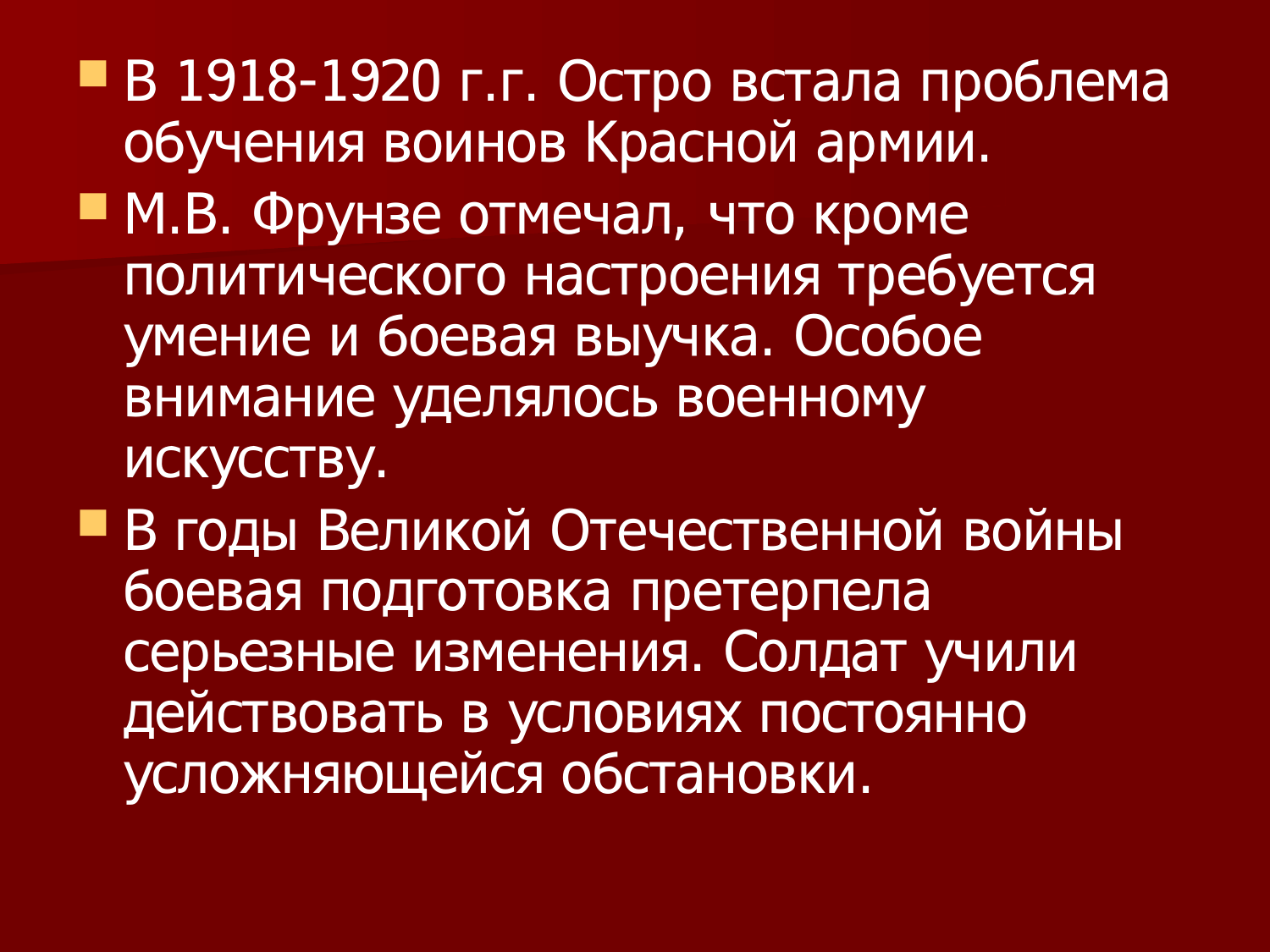

В 1918-1920 г.г. Остро встала проблема обучения воинов Красной армии.
М.В. Фрунзе отмечал, что кроме политического настроения требуется умение и боевая выучка. Особое внимание уделялось военному искусству.
В годы Великой Отечественной войны боевая подготовка претерпела серьезные изменения. Солдат учили действовать в условиях постоянно усложняющейся обстановки.